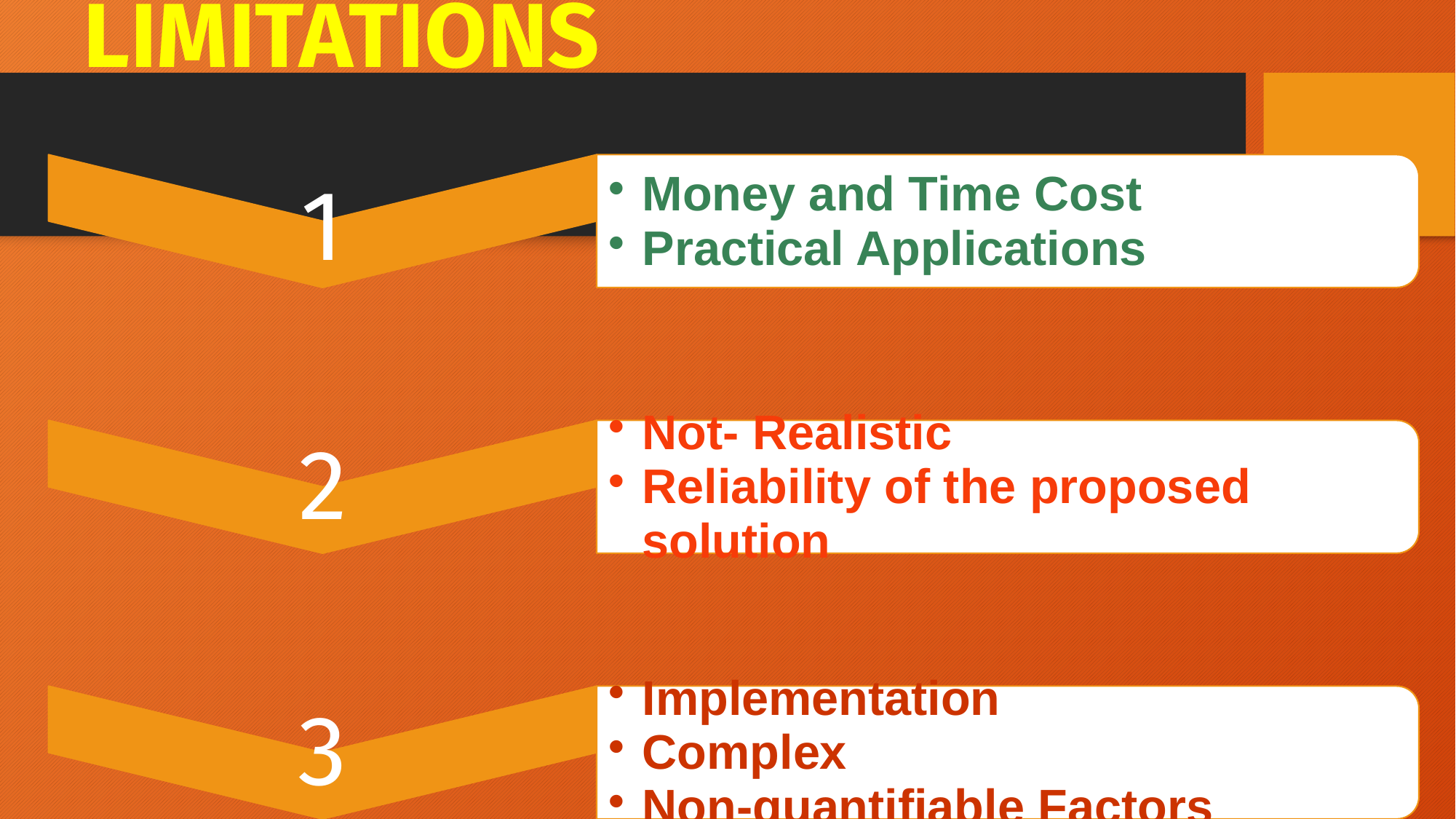

# LIMITATIONS
1
Money and Time Cost
Practical Applications
2
Not- Realistic
3
Implementation
Complex
Reliability of the proposed solution